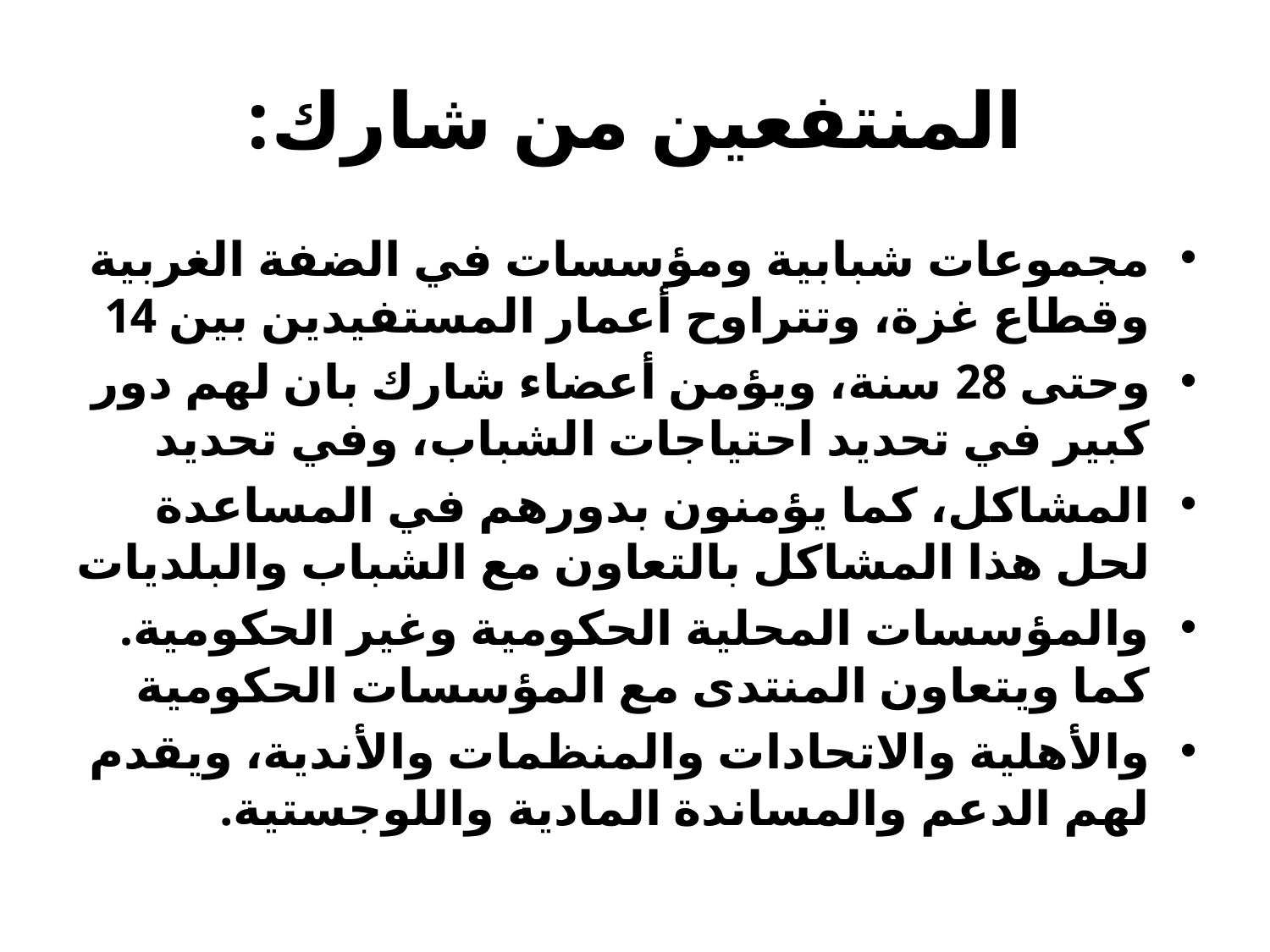

# المنتفعين من شارك:
مجموعات شبابية ومؤسسات في الضفة الغربية وقطاع غزة، وتتراوح أعمار المستفيدين بين 14
وحتى 28 سنة، ويؤمن أعضاء شارك بان لهم دور كبير في تحديد احتياجات الشباب، وفي تحديد
المشاكل، كما يؤمنون بدورهم في المساعدة لحل هذا المشاكل بالتعاون مع الشباب والبلديات
والمؤسسات المحلية الحكومية وغير الحكومية. كما ويتعاون المنتدى مع المؤسسات الحكومية
والأهلية والاتحادات والمنظمات والأندية، ويقدم لهم الدعم والمساندة المادية واللوجستية.